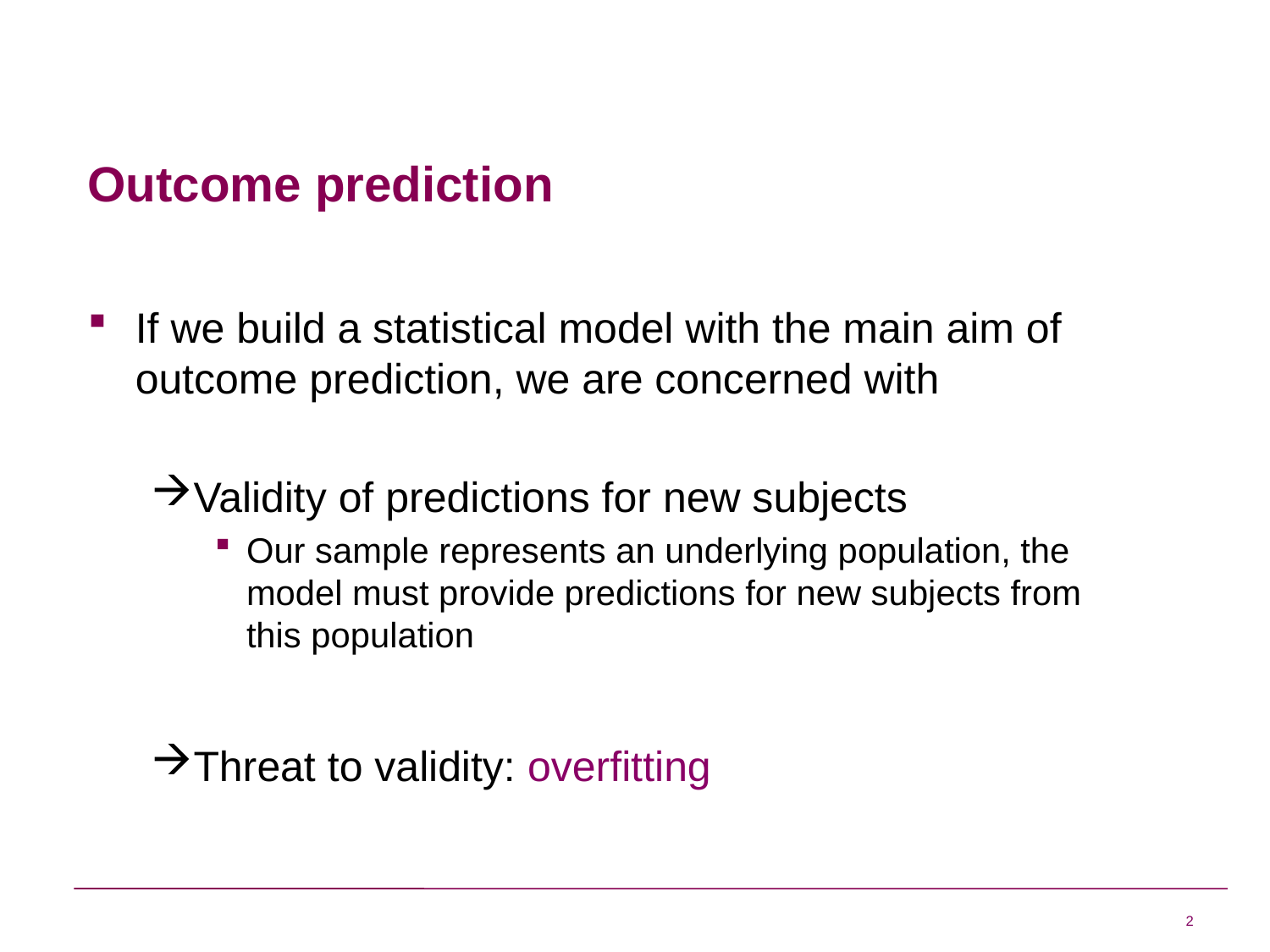

# Outcome prediction
If we build a statistical model with the main aim of outcome prediction, we are concerned with

Validity of predictions for new subjects
Our sample represents an underlying population, the model must provide predictions for new subjects from this population

Threat to validity: overfitting
2